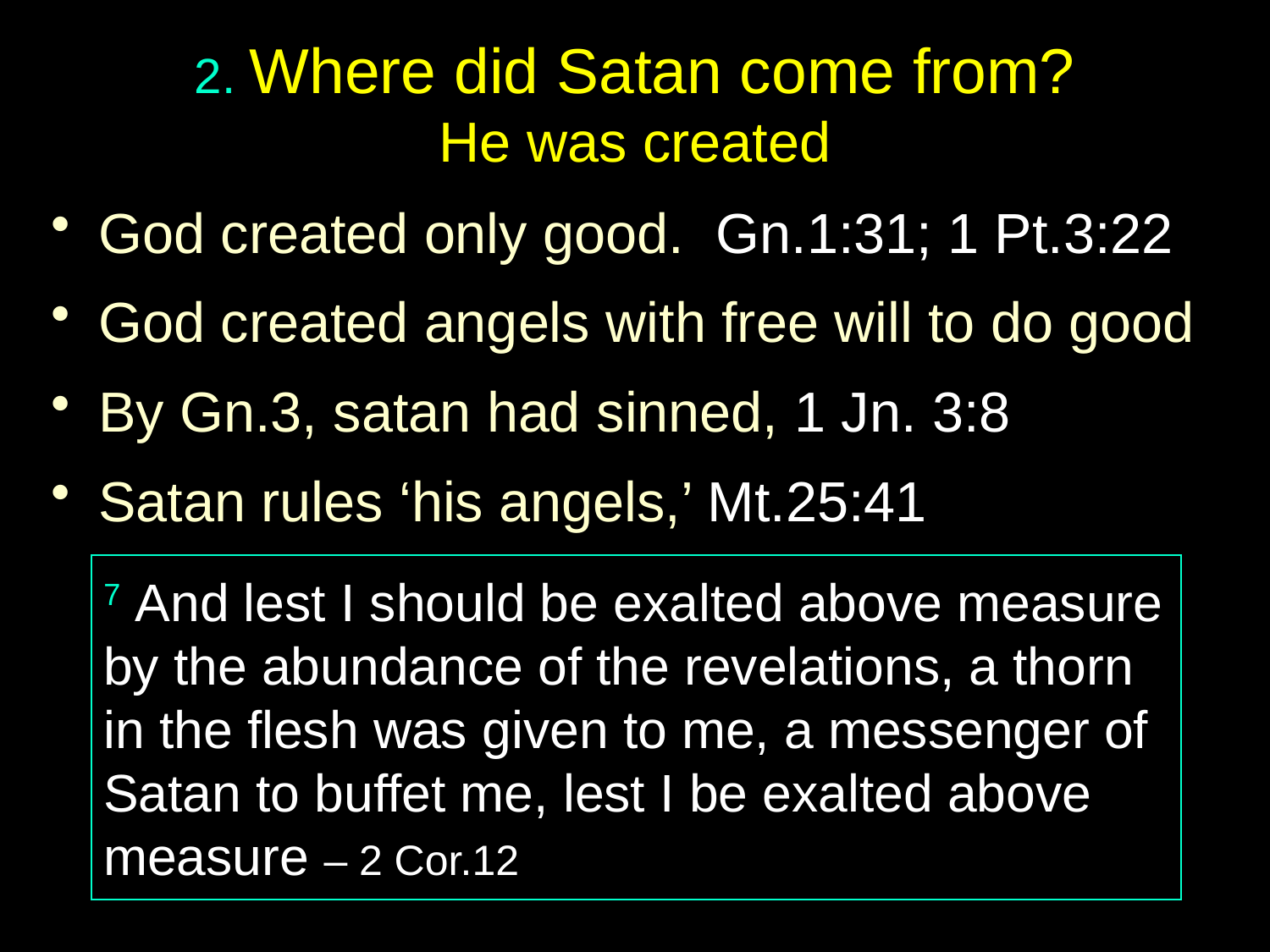

# 2. Where did Satan come from? He was created

God created only good.  Gn.1:31; 1 Pt.3:22
God created angels with free will to do good
By Gn.3, satan had sinned, 1 Jn. 3:8
Satan rules ‘his angels,’ Mt.25:41

7 And lest I should be exalted above measure by the abundance of the revelations, a thorn in the flesh was given to me, a messenger of Satan to buffet me, lest I be exalted above measure – 2 Cor.12